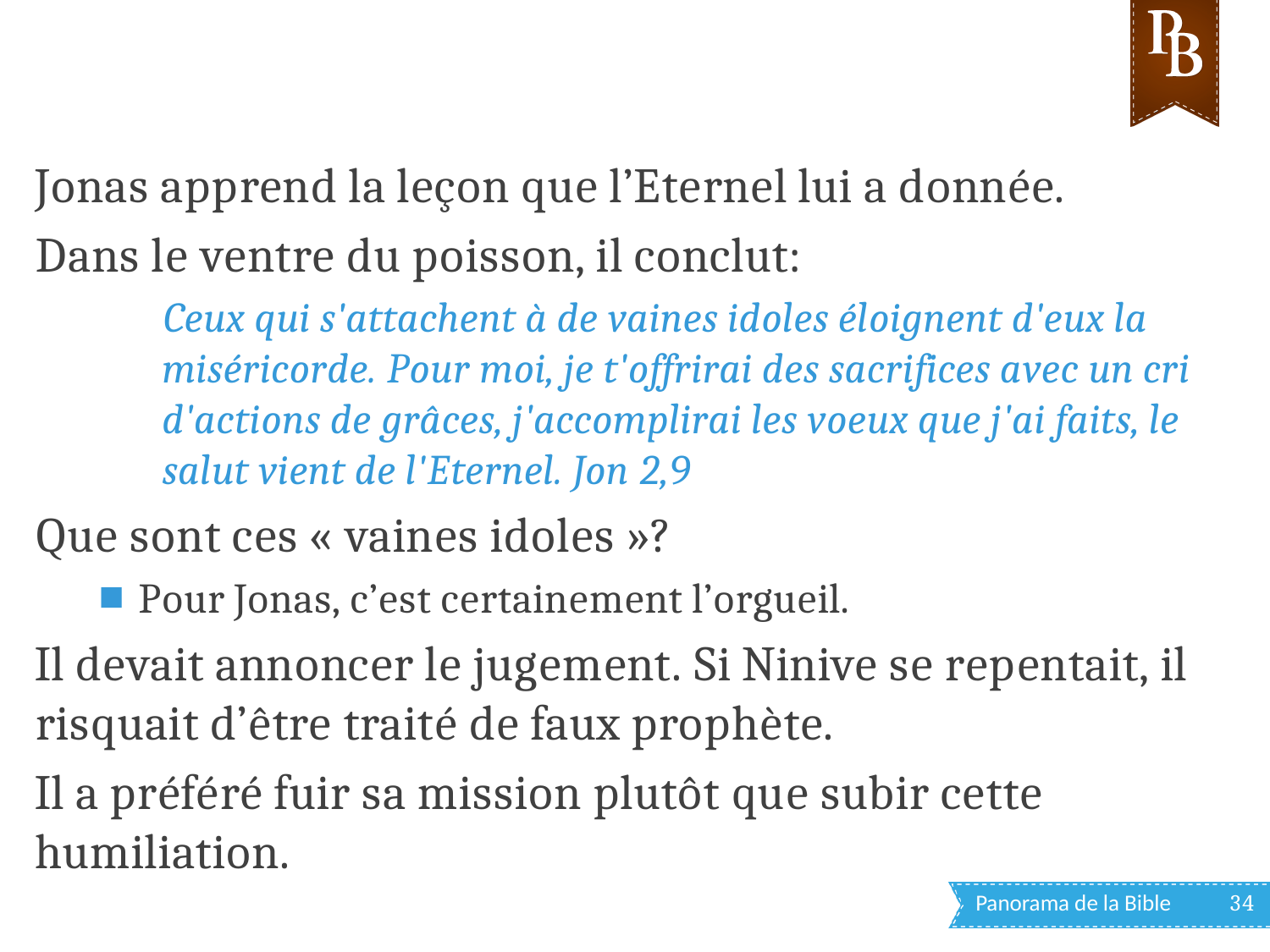

Jonas apprend la leçon que l’Eternel lui a donnée.
Dans le ventre du poisson, il conclut:
Ceux qui s'attachent à de vaines idoles éloignent d'eux la miséricorde. Pour moi, je t'offrirai des sacrifices avec un cri d'actions de grâces, j'accomplirai les voeux que j'ai faits, le salut vient de l'Eternel. Jon 2,9
Que sont ces « vaines idoles »?
Pour Jonas, c’est certainement l’orgueil.
Il devait annoncer le jugement. Si Ninive se repentait, il risquait d’être traité de faux prophète.
Il a préféré fuir sa mission plutôt que subir cette humiliation.